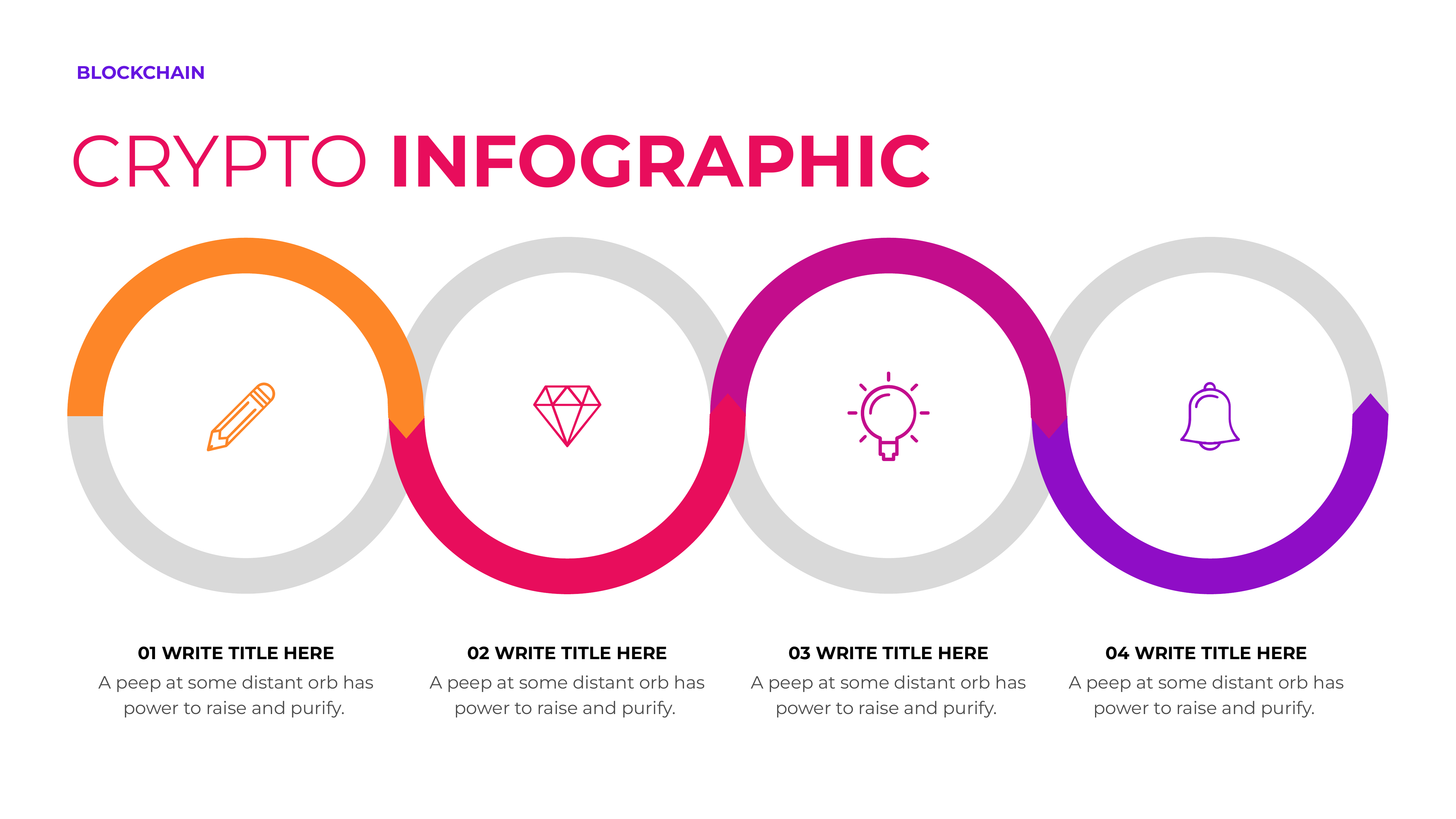

BLOCKCHAIN
CRYPTO INFOGRAPHIC

01 WRITE TITLE HERE
A peep at some distant orb has power to raise and purify.
02 WRITE TITLE HERE
A peep at some distant orb has power to raise and purify.
03 WRITE TITLE HERE
A peep at some distant orb has power to raise and purify.
04 WRITE TITLE HERE
A peep at some distant orb has power to raise and purify.